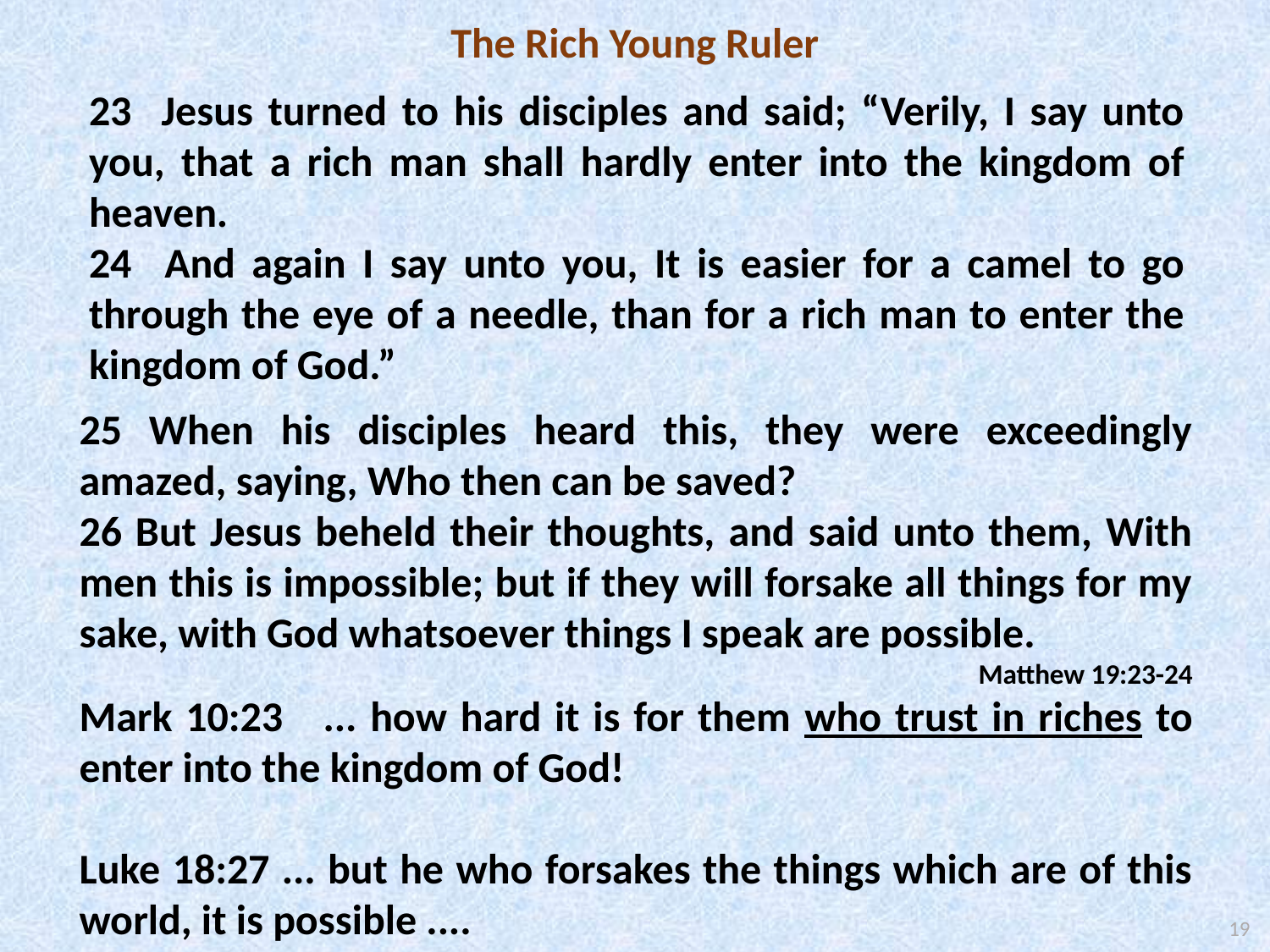

The Rich Young Ruler
23  Jesus turned to his disciples and said; “Verily, I say unto you, that a rich man shall hardly enter into the kingdom of heaven.
24  And again I say unto you, It is easier for a camel to go through the eye of a needle, than for a rich man to enter the kingdom of God.”
25 When his disciples heard this, they were exceedingly amazed, saying, Who then can be saved?
26 But Jesus beheld their thoughts, and said unto them, With men this is impossible; but if they will forsake all things for my sake, with God whatsoever things I speak are possible.
Matthew 19:23-24
Mark 10:23   ... how hard it is for them who trust in riches to enter into the kingdom of God!

Luke 18:27 ... but he who forsakes the things which are of this world, it is possible ....
19